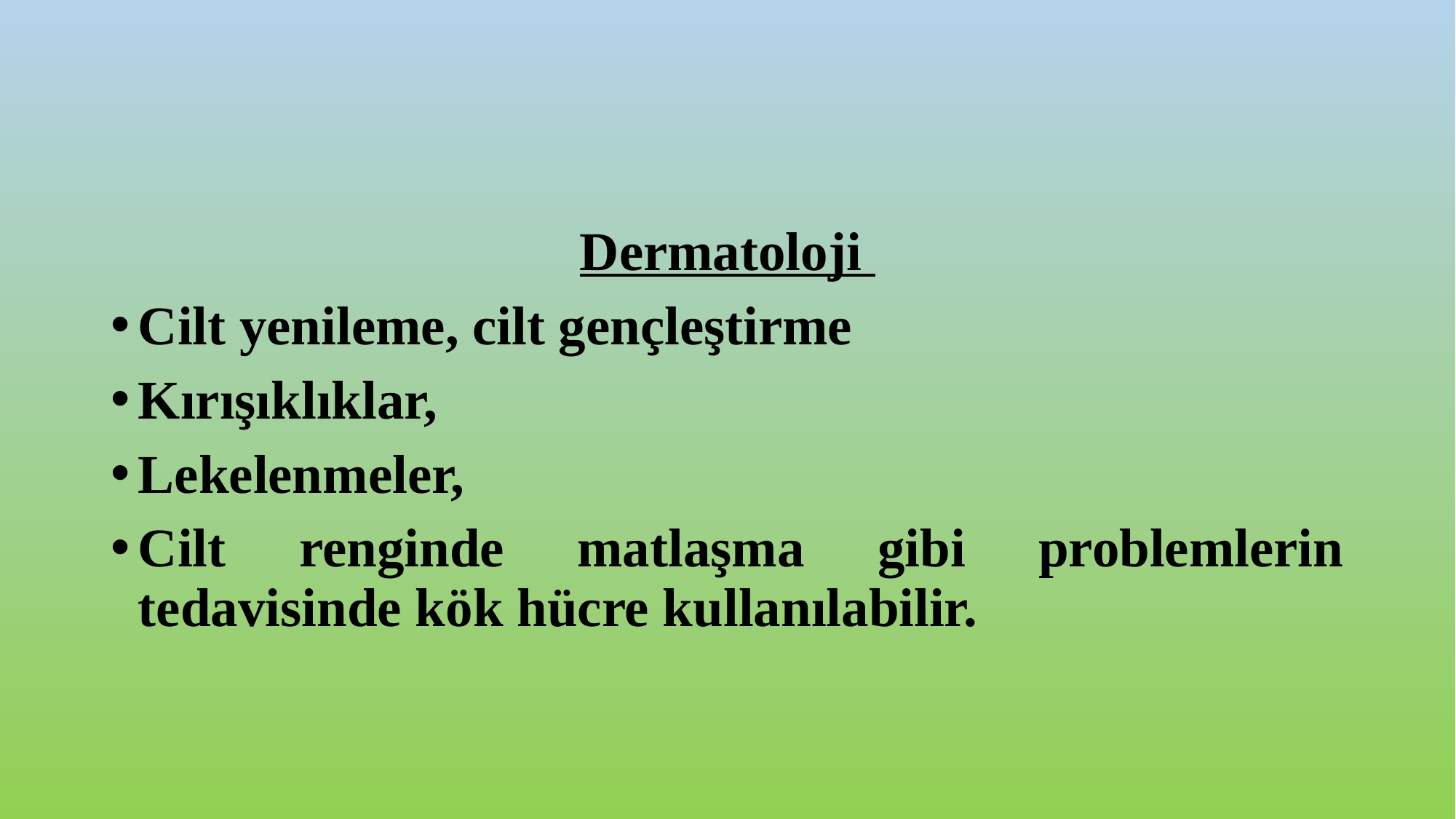

#
Dermatoloji
Cilt yenileme, cilt gençleştirme
Kırışıklıklar,
Lekelenmeler,
Cilt renginde matlaşma gibi problemlerin tedavisinde kök hücre kullanılabilir.